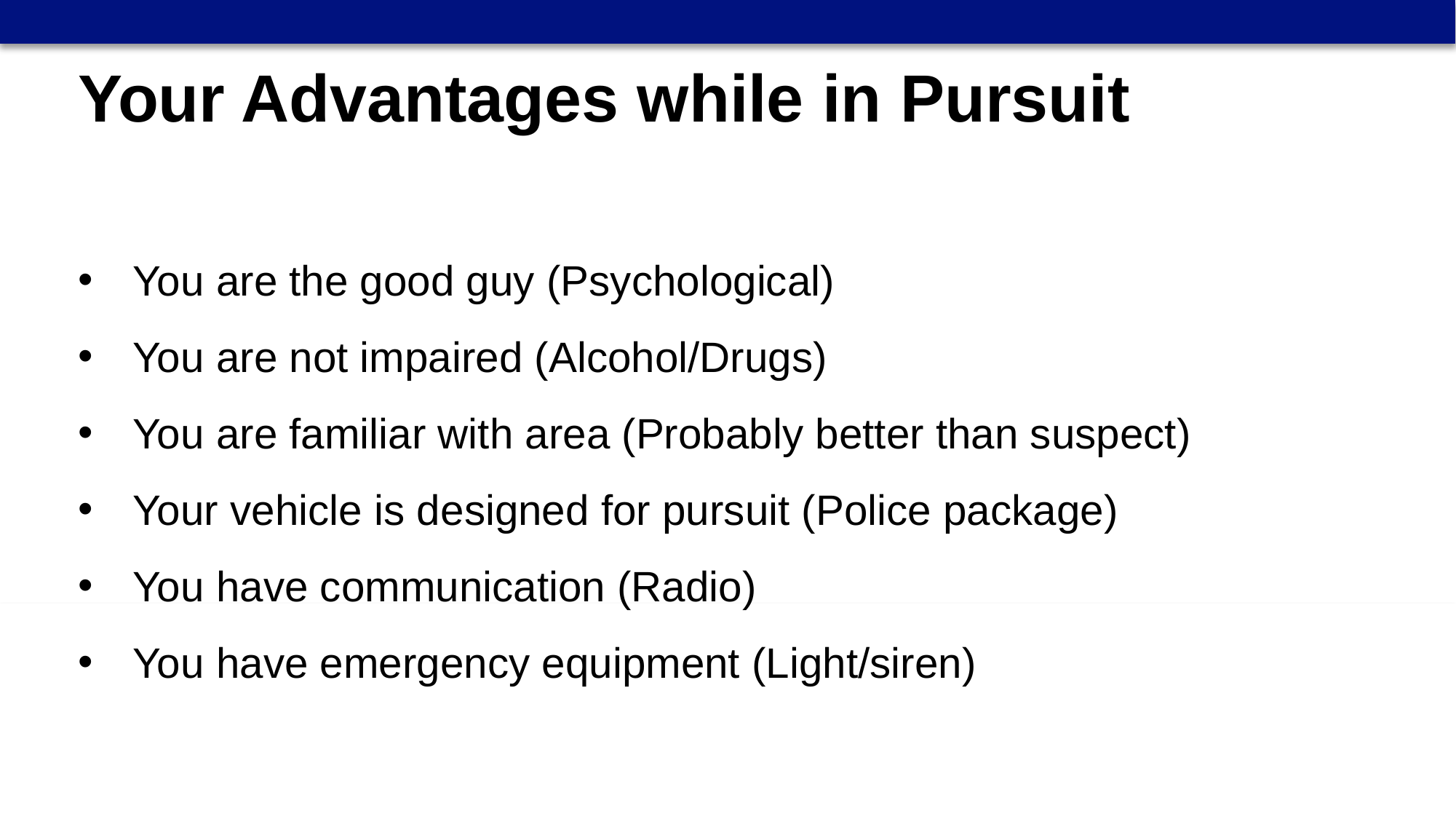

Your Advantages while in Pursuit
You are the good guy (Psychological)
You are not impaired (Alcohol/Drugs)
You are familiar with area (Probably better than suspect)
Your vehicle is designed for pursuit (Police package)
You have communication (Radio)
You have emergency equipment (Light/siren)